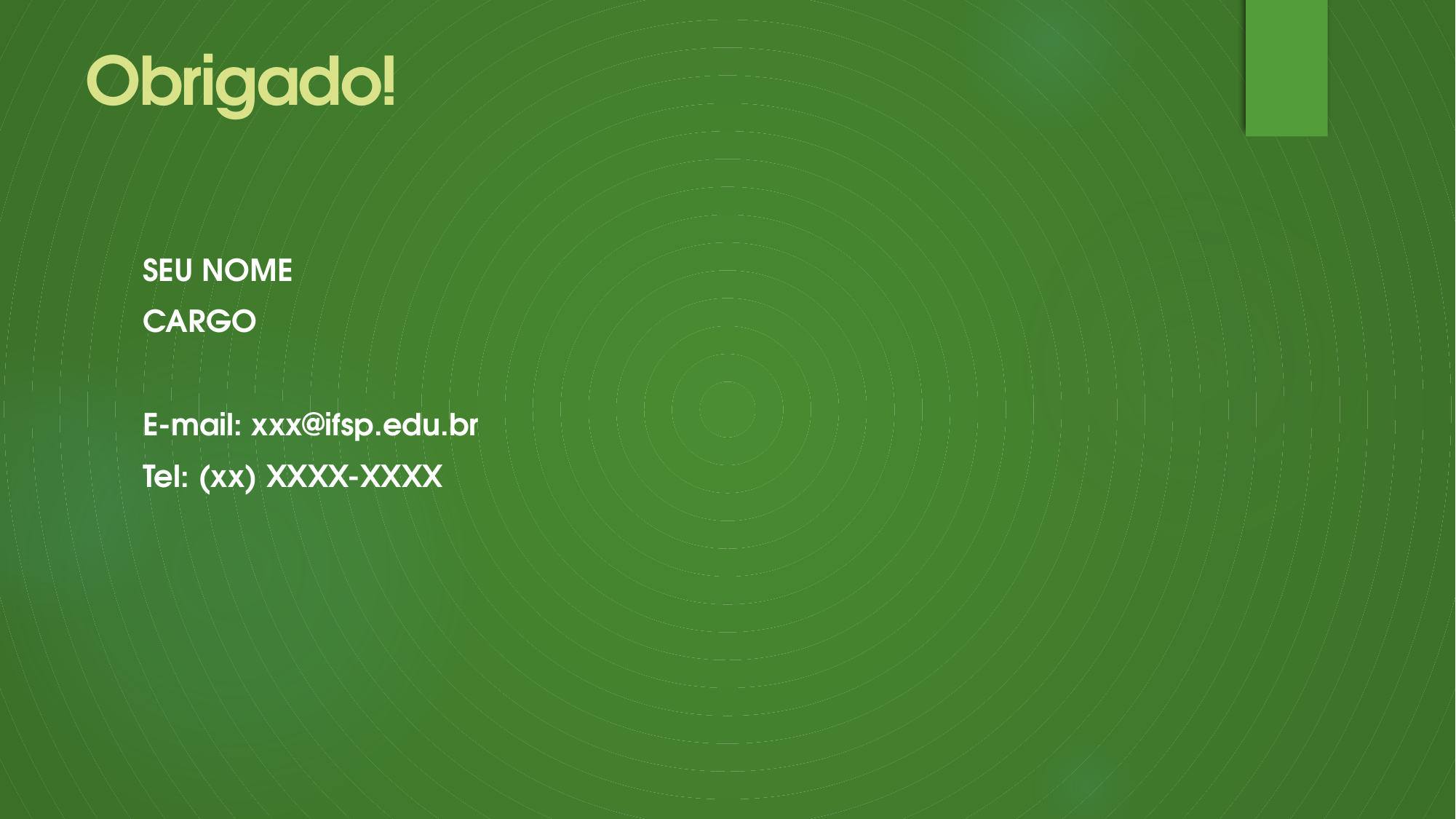

# Obrigado!
SEU NOME
CARGO

E-mail: xxx@ifsp.edu.br
Tel: (xx) XXXX-XXXX